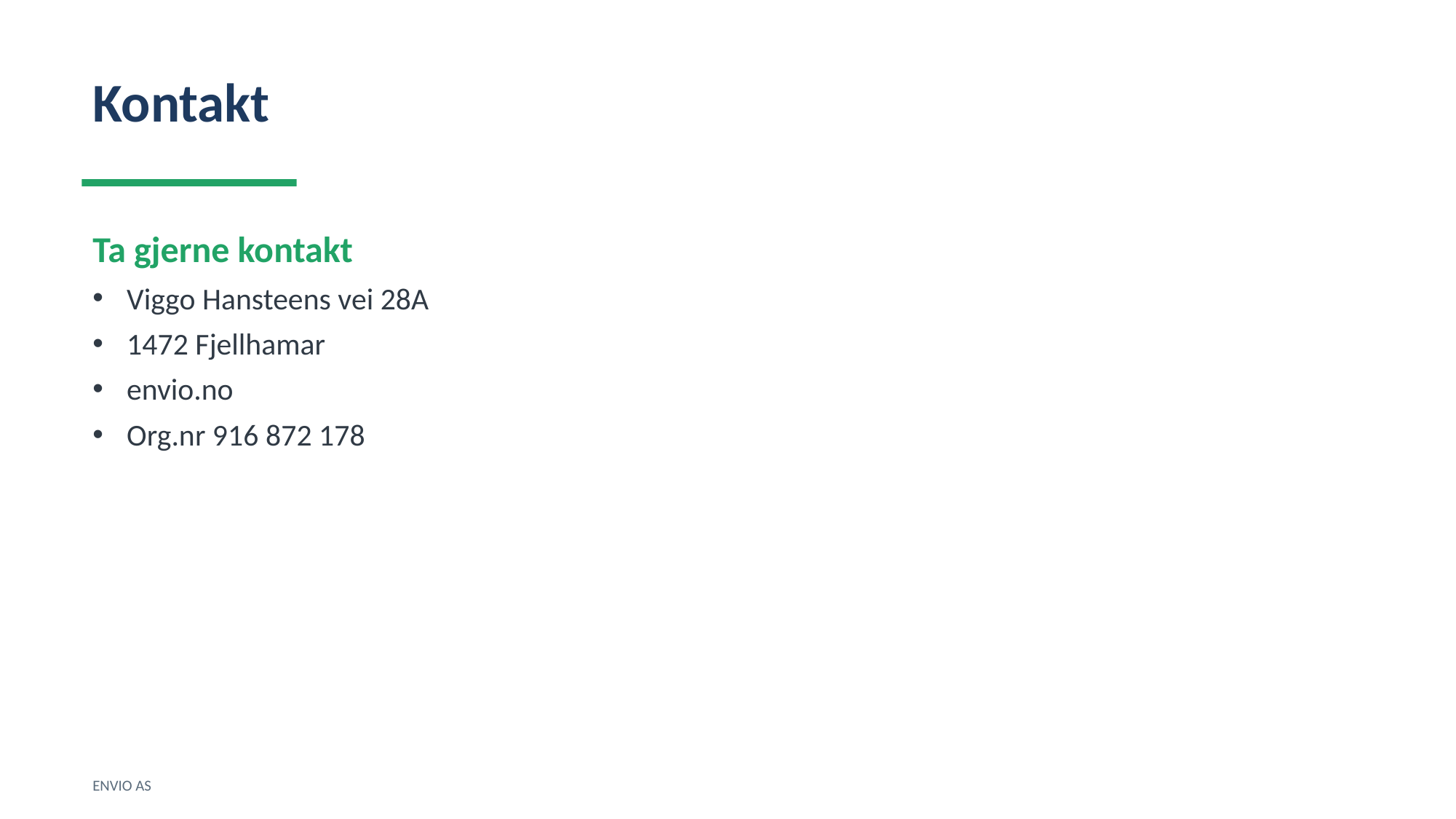

Kontakt

Ta gjerne kontakt
Viggo Hansteens vei 28A
1472 Fjellhamar
envio.no
Org.nr 916 872 178
ENVIO AS